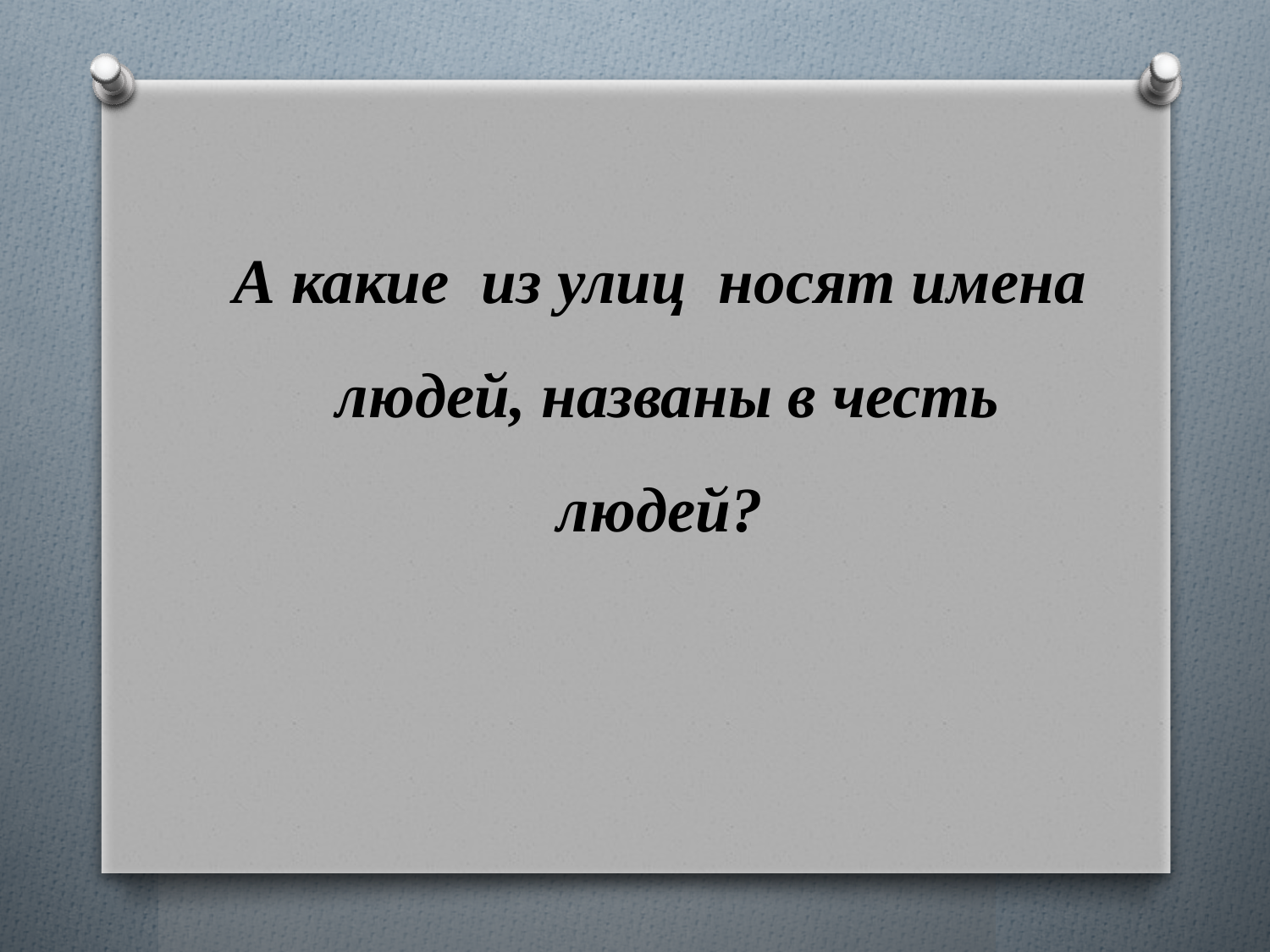

А какие  из улиц  носят имена  людей, названы в честь людей?